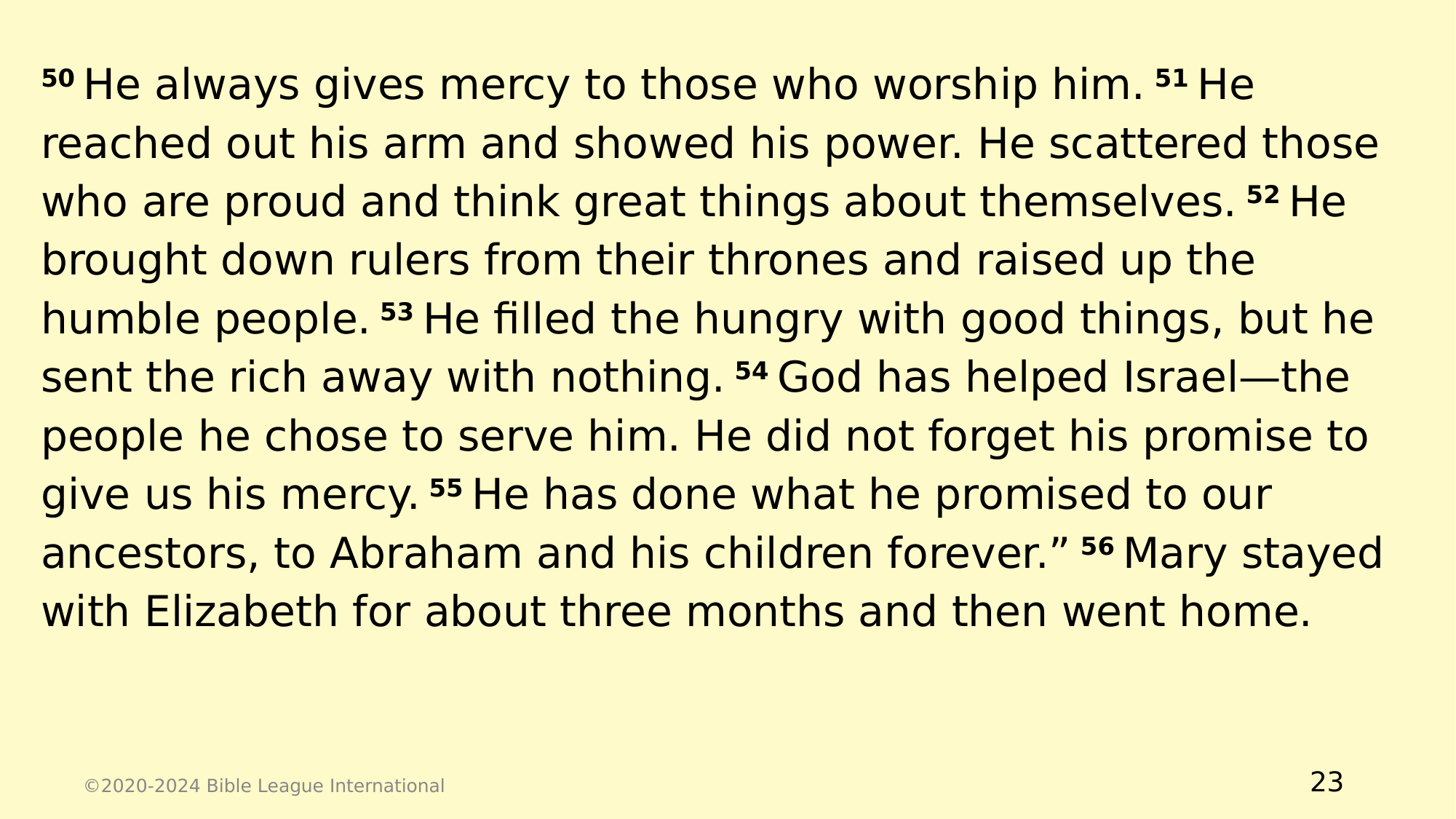

50 He always gives mercy to those who worship him. 51 He reached out his arm and showed his power. He scattered those who are proud and think great things about themselves. 52 He brought down rulers from their thrones and raised up the humble people. 53 He filled the hungry with good things, but he sent the rich away with nothing. 54 God has helped Israel—the people he chose to serve him. He did not forget his promise to give us his mercy. 55 He has done what he promised to our ancestors, to Abraham and his children forever.” 56 Mary stayed with Elizabeth for about three months and then went home.
23
©2020-2024 Bible League International